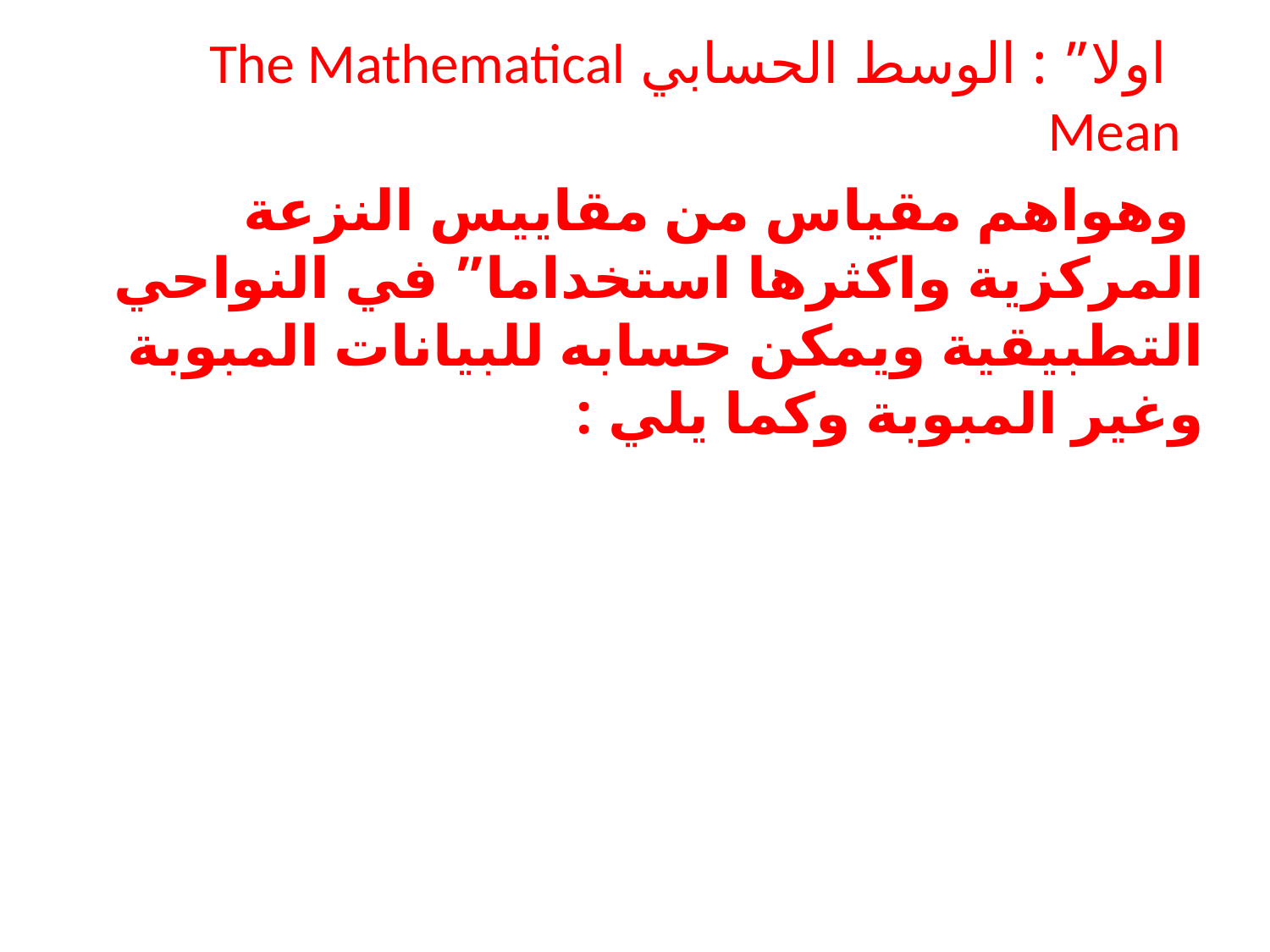

اولا” : الوسط الحسابي The Mathematical Mean
 وهواهم مقياس من مقاييس النزعة المركزية واكثرها استخداما” في النواحي التطبيقية ويمكن حسابه للبيانات المبوبة وغير المبوبة وكما يلي :